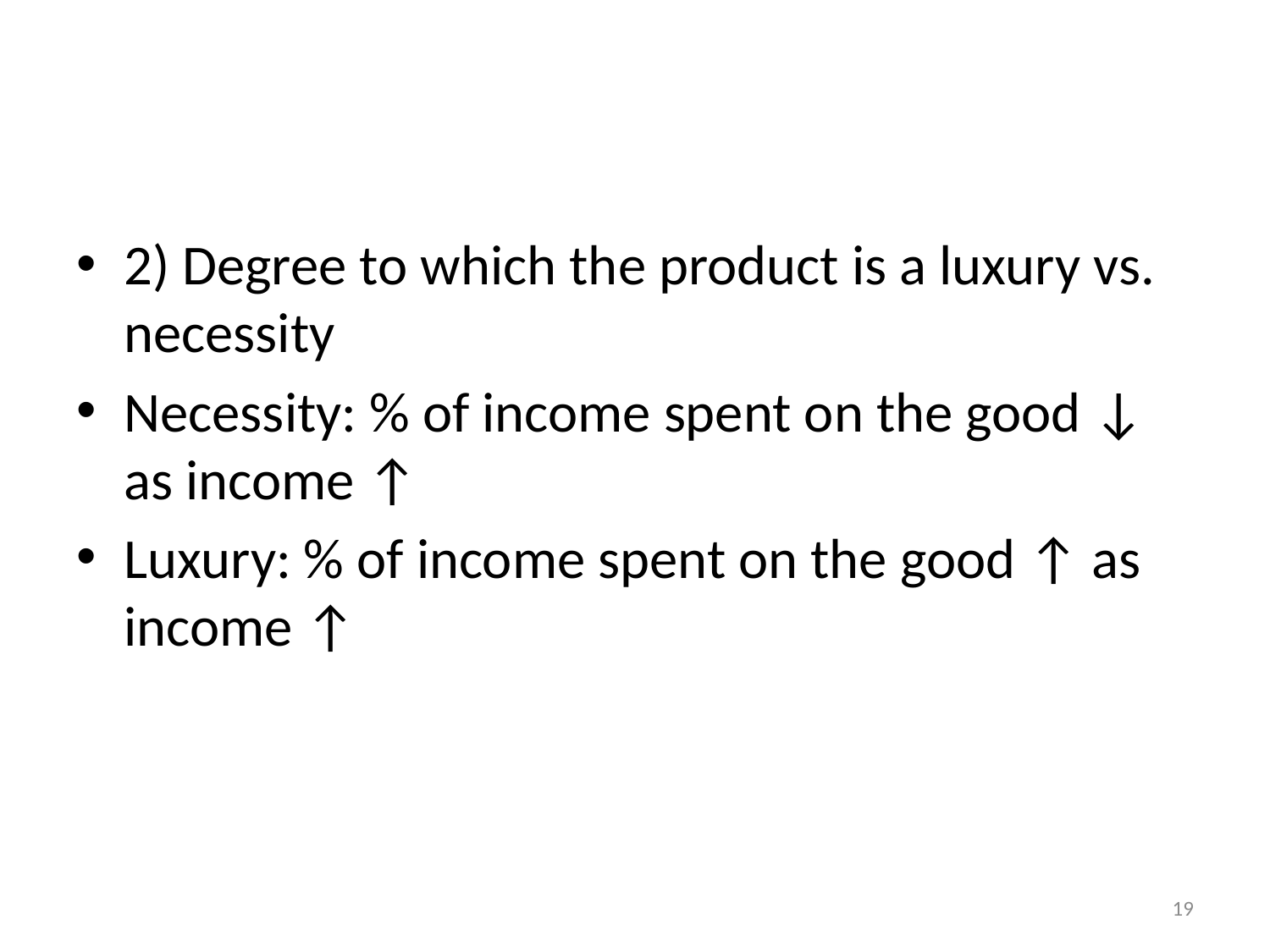

#
2) Degree to which the product is a luxury vs. necessity
Necessity: % of income spent on the good ↓ as income ↑
Luxury: % of income spent on the good ↑ as income ↑
19